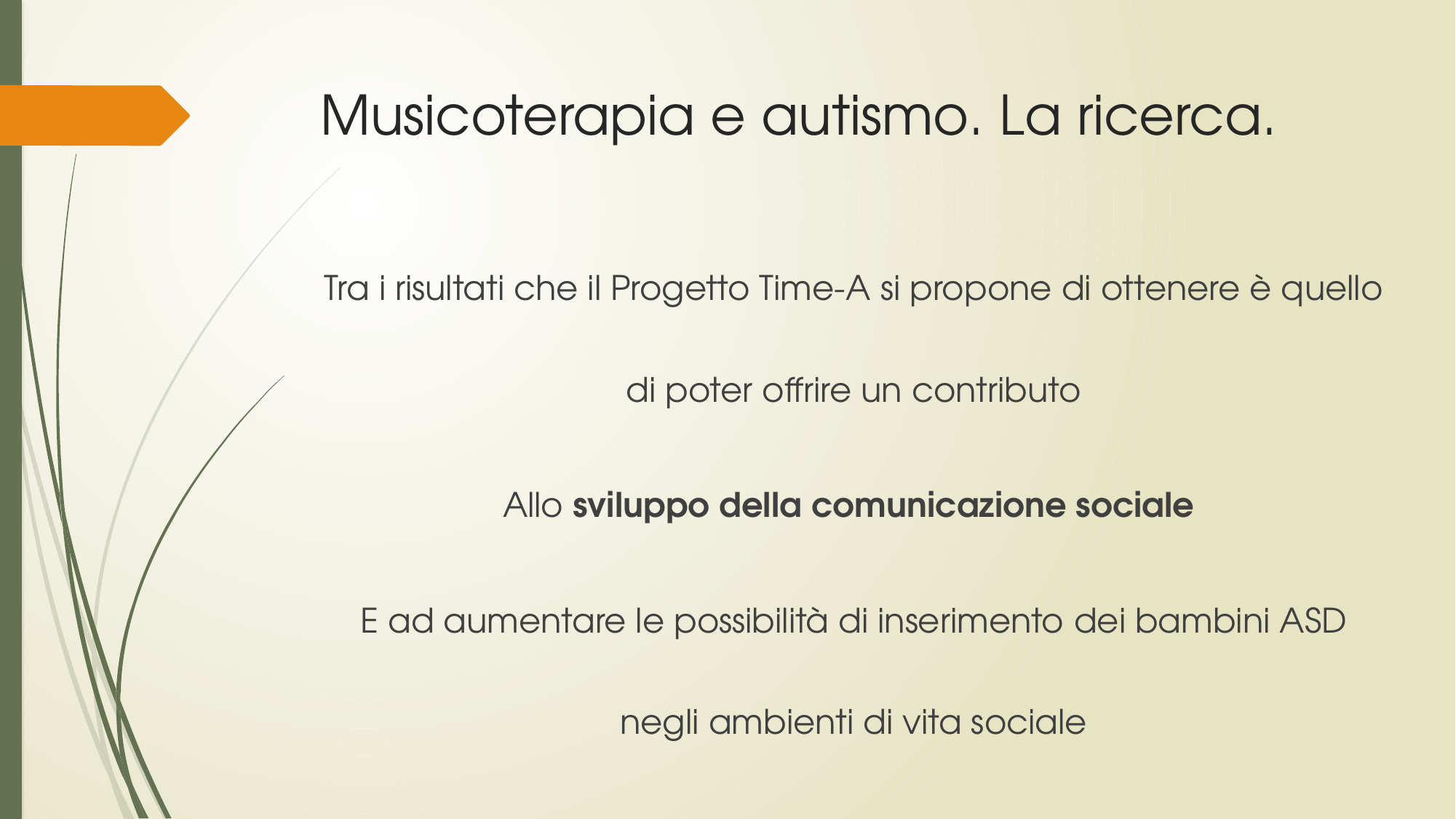

# Musicoterapia e autismo. La ricerca.
Tra i risultati che il Progetto Time-A si propone di ottenere è quello di poter offrire un contributo
Allo sviluppo della comunicazione sociale
E ad aumentare le possibilità di inserimento dei bambini ASD negli ambienti di vita sociale